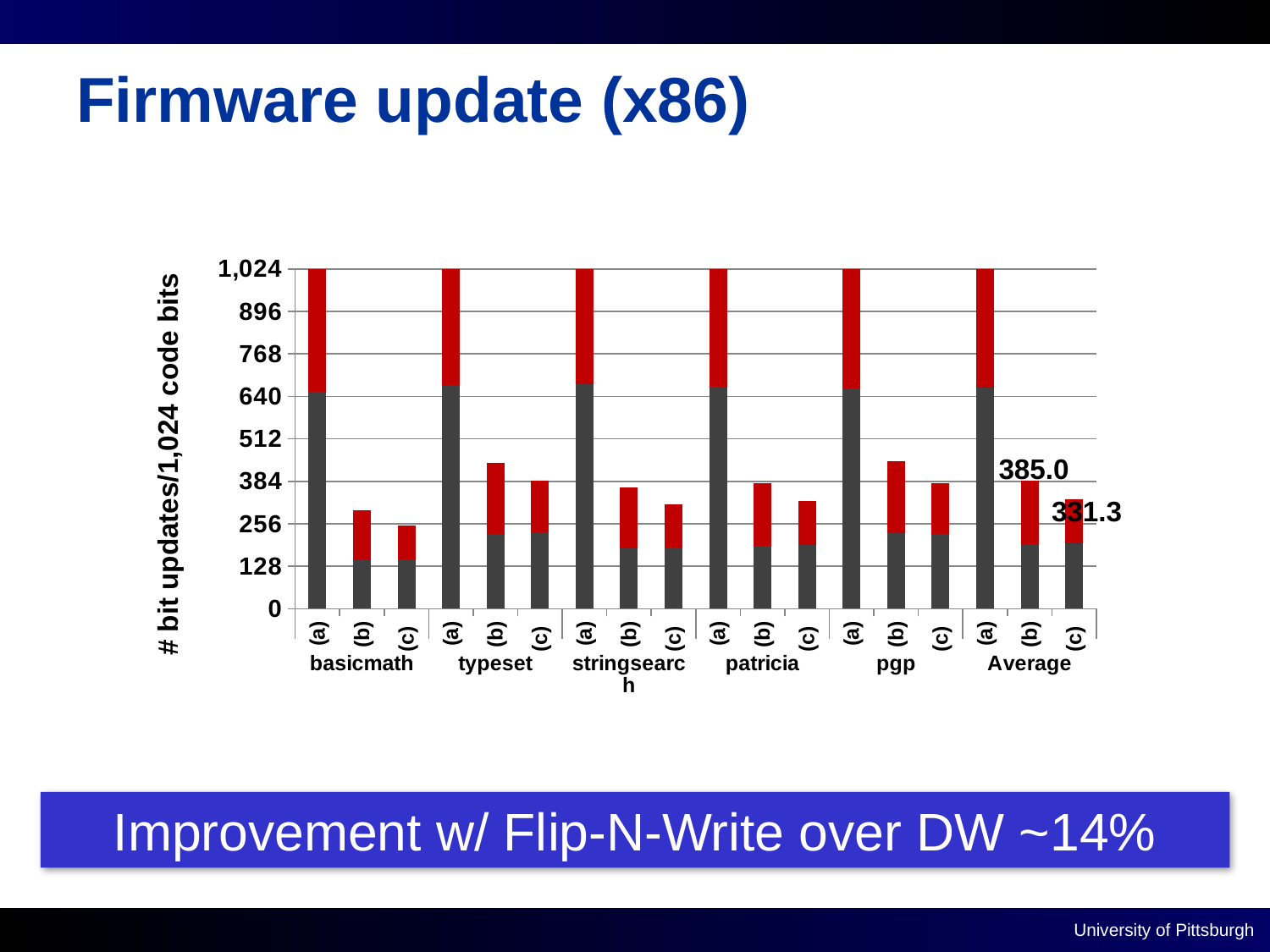

# Firmware update (x86)

### Chart

| Category | SET | RESET |
|---|---|---|
| (a) | 654.4499999999995 | 369.75 |
| (b) | 147.9 | 147.9 |
| (c)  | 148.75 | 102.25 |
| (a) | 674.25 | 349.799999999999 |
| (b) | 225.8500000000005 | 214.9 |
| (c)  | 230.8 | 155.95 |
| (a) | 675.9499999999995 | 348.1 |
| (b) | 182.8 | 182.75 |
| (c)  | 185.4 | 129.3500000000005 |
| (a) | 668.75 | 355.4 |
| (b) | 189.2 | 189.15 |
| (c)  | 191.3 | 133.45 |
| (a) | 663.05 | 361.3 |
| (b) | 227.0 | 217.64999999999998 |
| (c)  | 225.0 | 154.0 |
| (a) | 667.2900000000005 | 356.87 |
| (b) | 194.55 | 190.46999999999997 |
| (c)  | 196.25 | 135.0 |
# bit updates/1,024 code bits
385.0
331.3
Improvement w/ Flip-N-Write over DW ~14%